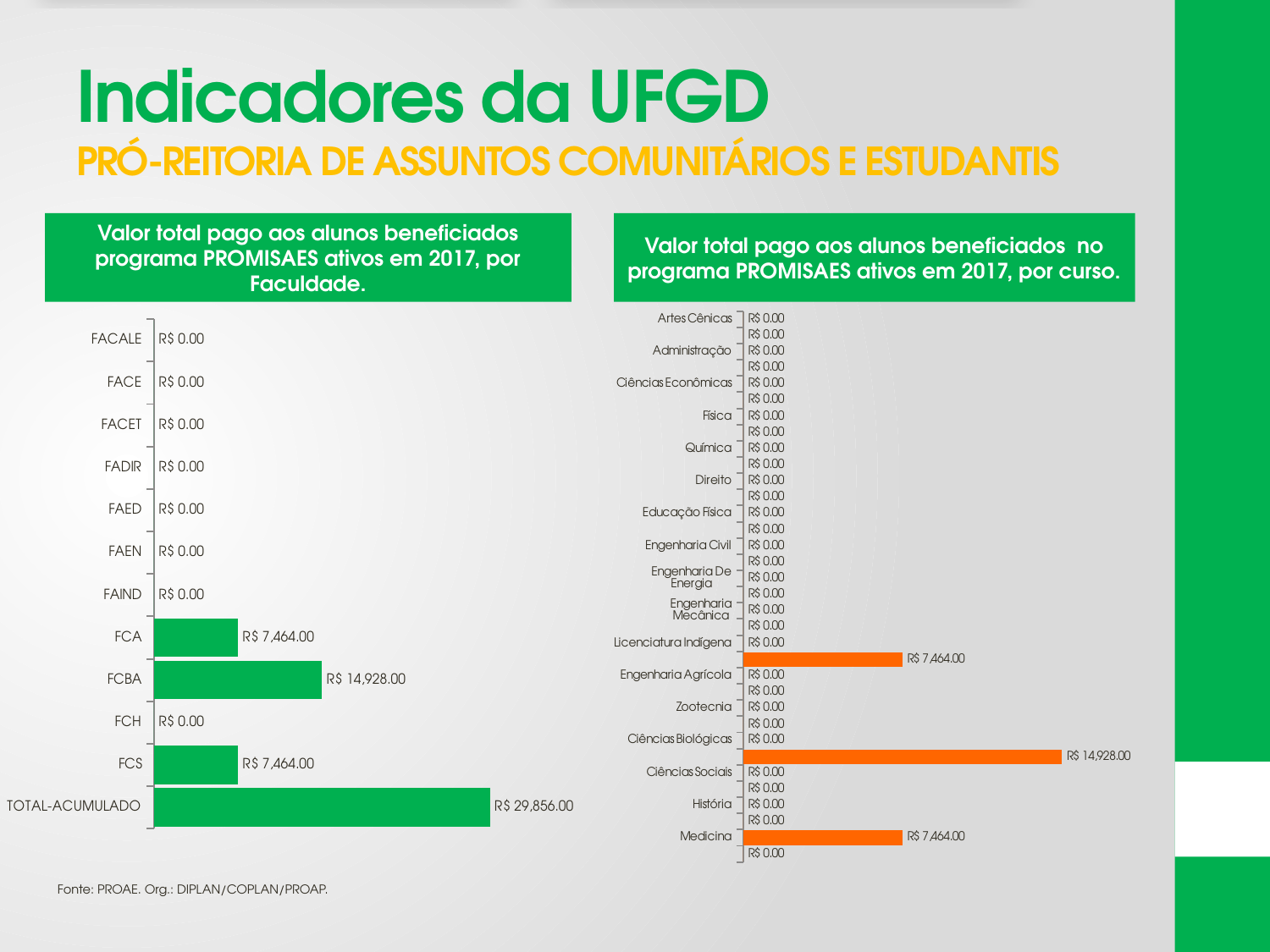

# Indicadores da UFGD PRÓ-REITORIA DE ASSUNTOS COMUNITÁRIOS E ESTUDANTIS
Valor total pago aos alunos beneficiados programa PROMISAES ativos em 2017, por Faculdade.
Valor total pago aos alunos beneficiados  no programa PROMISAES ativos em 2017, por curso.

### Chart

| Category | Total Acumulado |
|---|---|
| Artes Cênicas | 0.0 |
| Letras | 0.0 |
| Administração | 0.0 |
| Ciências Contábeis | 0.0 |
| Ciências Econômicas | 0.0 |
| Engenharia da Computação | 0.0 |
| Física | 0.0 |
| Matemática | 0.0 |
| Química | 0.0 |
| Sistemas De Informação | 0.0 |
| Direito | 0.0 |
| Relações Internacionais | 0.0 |
| Educação Física | 0.0 |
| Pedagogia | 0.0 |
| Engenharia Civil | 0.0 |
| Engenharia De Alimentos | 0.0 |
| Engenharia De Energia | 0.0 |
| Engenharia De Produção | 0.0 |
| Engenharia Mecânica | 0.0 |
| Educação do campo | 0.0 |
| Licenciatura Indígena | 0.0 |
| Agronomia | 7464.0 |
| Engenharia Agrícola | 0.0 |
| Engenharia de Aquicultura | 0.0 |
| Zootecnia | 0.0 |
| Biotecnologia | 0.0 |
| Ciências Biológicas | 0.0 |
| Gestão Ambiental | 14928.0 |
| Ciências Sociais | 0.0 |
| Geografia | 0.0 |
| História | 0.0 |
| Psicologia | 0.0 |
| Medicina | 7464.0 |
| Nutrição | 0.0 |

### Chart

| Category |  |
|---|---|
| FACALE | 0.0 |
| FACE | 0.0 |
| FACET | 0.0 |
| FADIR | 0.0 |
| FAED | 0.0 |
| FAEN | 0.0 |
| FAIND | 0.0 |
| FCA | 7464.0 |
| FCBA | 14928.0 |
| FCH | 0.0 |
| FCS | 7464.0 |
| TOTAL-ACUMULADO | 29856.0 |
Fonte: PROAE. Org.: DIPLAN/COPLAN/PROAP.